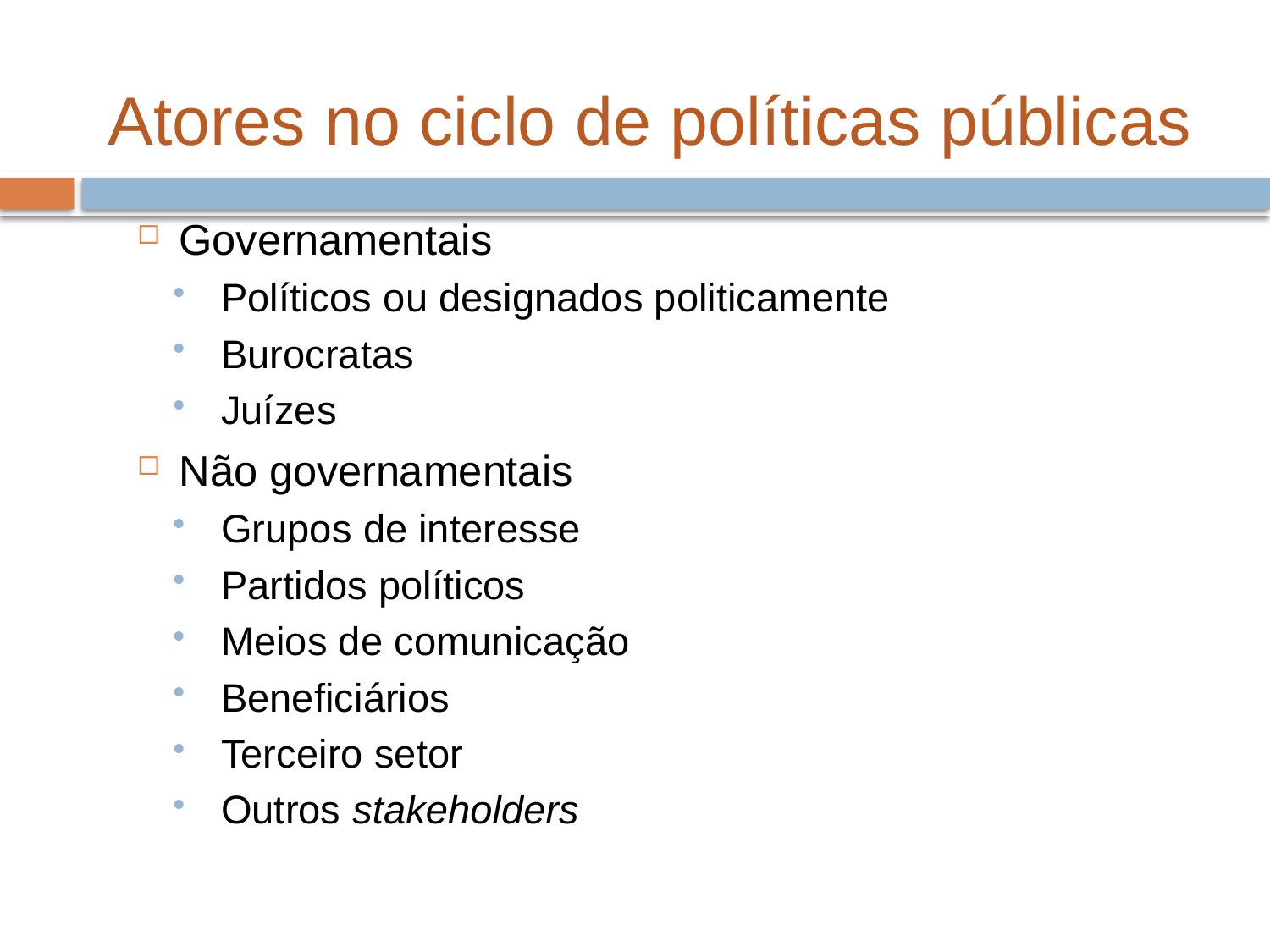

# Atores no ciclo de políticas públicas
Governamentais
Políticos ou designados politicamente
Burocratas
Juízes
Não governamentais
Grupos de interesse
Partidos políticos
Meios de comunicação
Beneficiários
Terceiro setor
Outros stakeholders